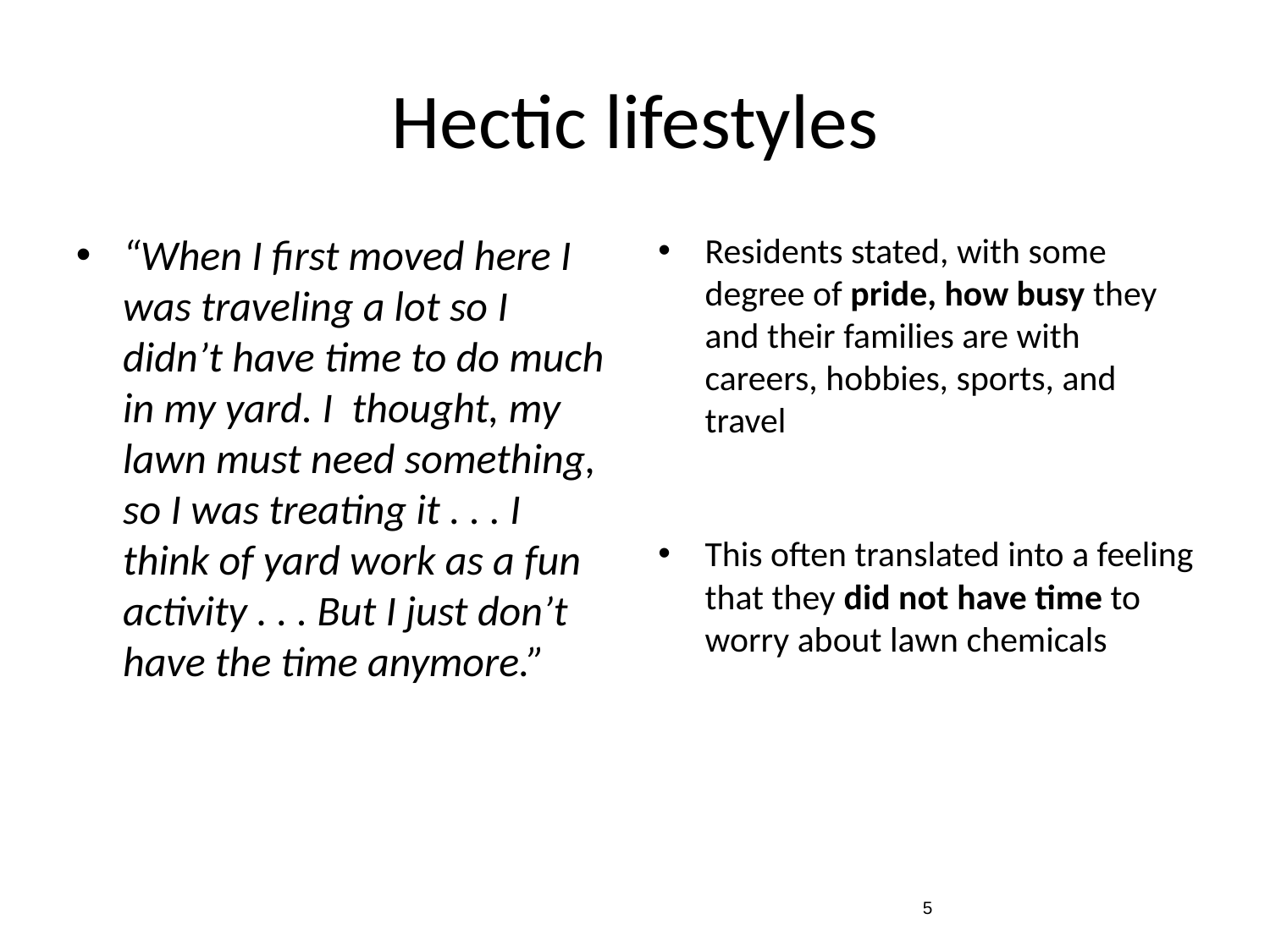

Hectic lifestyles
“When I first moved here I was traveling a lot so I didn’t have time to do much in my yard. I  thought, my lawn must need something, so I was treating it . . . I think of yard work as a fun activity . . . But I just don’t have the time anymore.”
Residents stated, with some degree of pride, how busy they and their families are with careers, hobbies, sports, and travel

This often translated into a feeling that they did not have time to worry about lawn chemicals
5